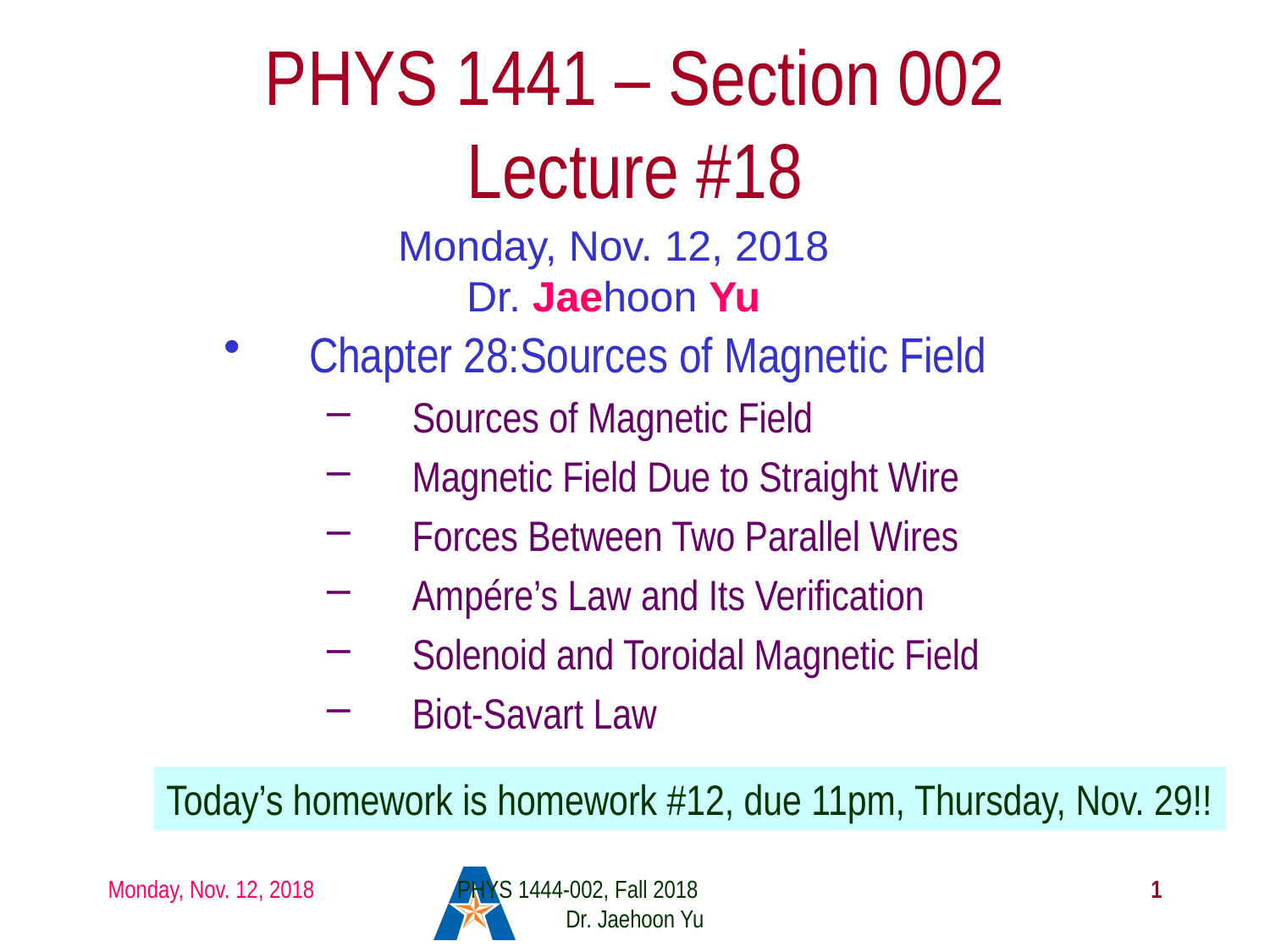

# PHYS 1441 – Section 002 Lecture #18
Monday, Nov. 12, 2018
Dr. Jaehoon Yu
Chapter 28:Sources of Magnetic Field
Sources of Magnetic Field
Magnetic Field Due to Straight Wire
Forces Between Two Parallel Wires
Ampére’s Law and Its Verification
Solenoid and Toroidal Magnetic Field
Biot-Savart Law
Today’s homework is homework #12, due 11pm, Thursday, Nov. 29!!
Monday, Nov. 12, 2018
PHYS 1444-002, Fall 2018                     Dr. Jaehoon Yu
1